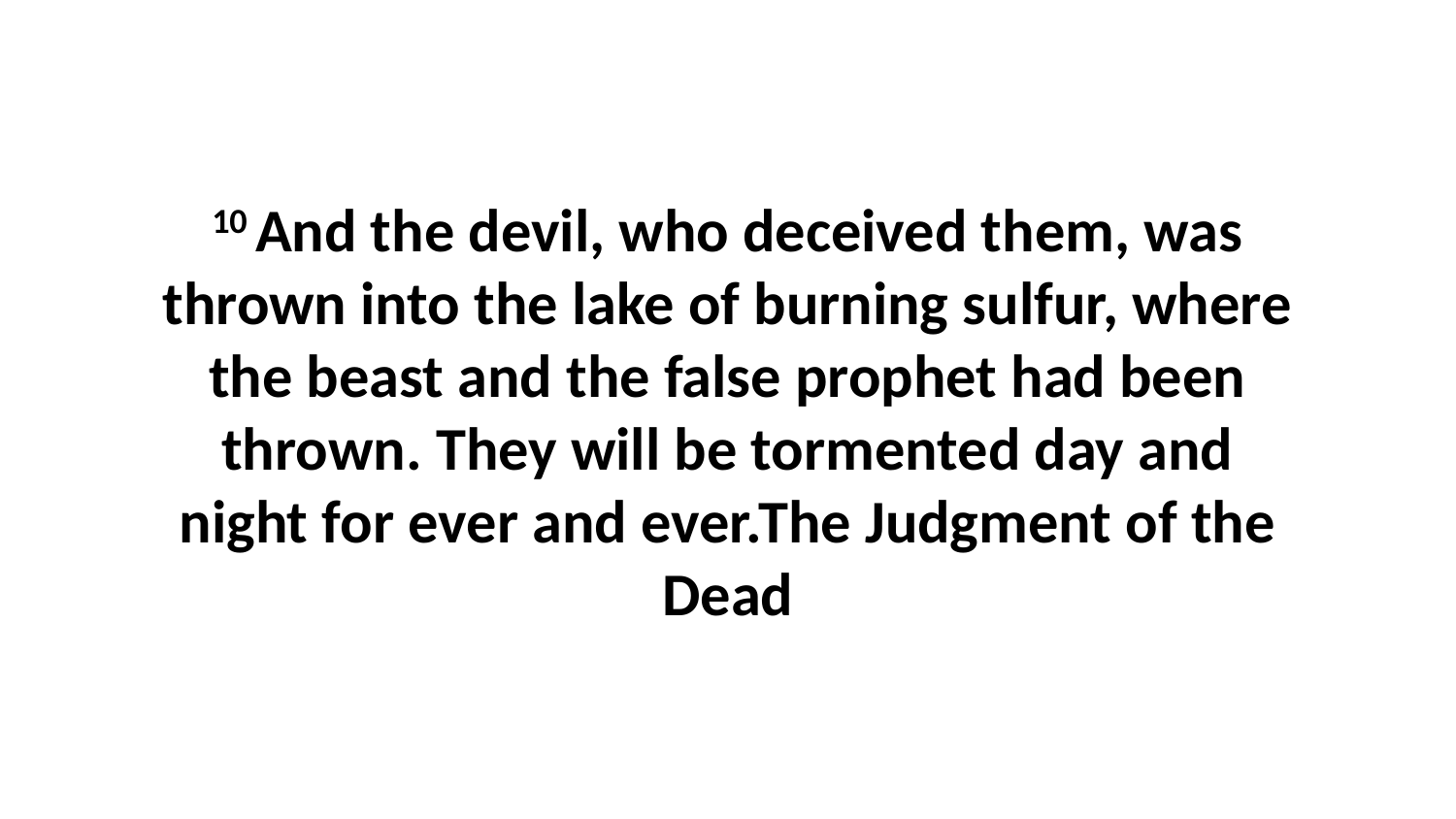

10 And the devil, who deceived them, was thrown into the lake of burning sulfur, where the beast and the false prophet had been thrown. They will be tormented day and night for ever and ever.The Judgment of the Dead